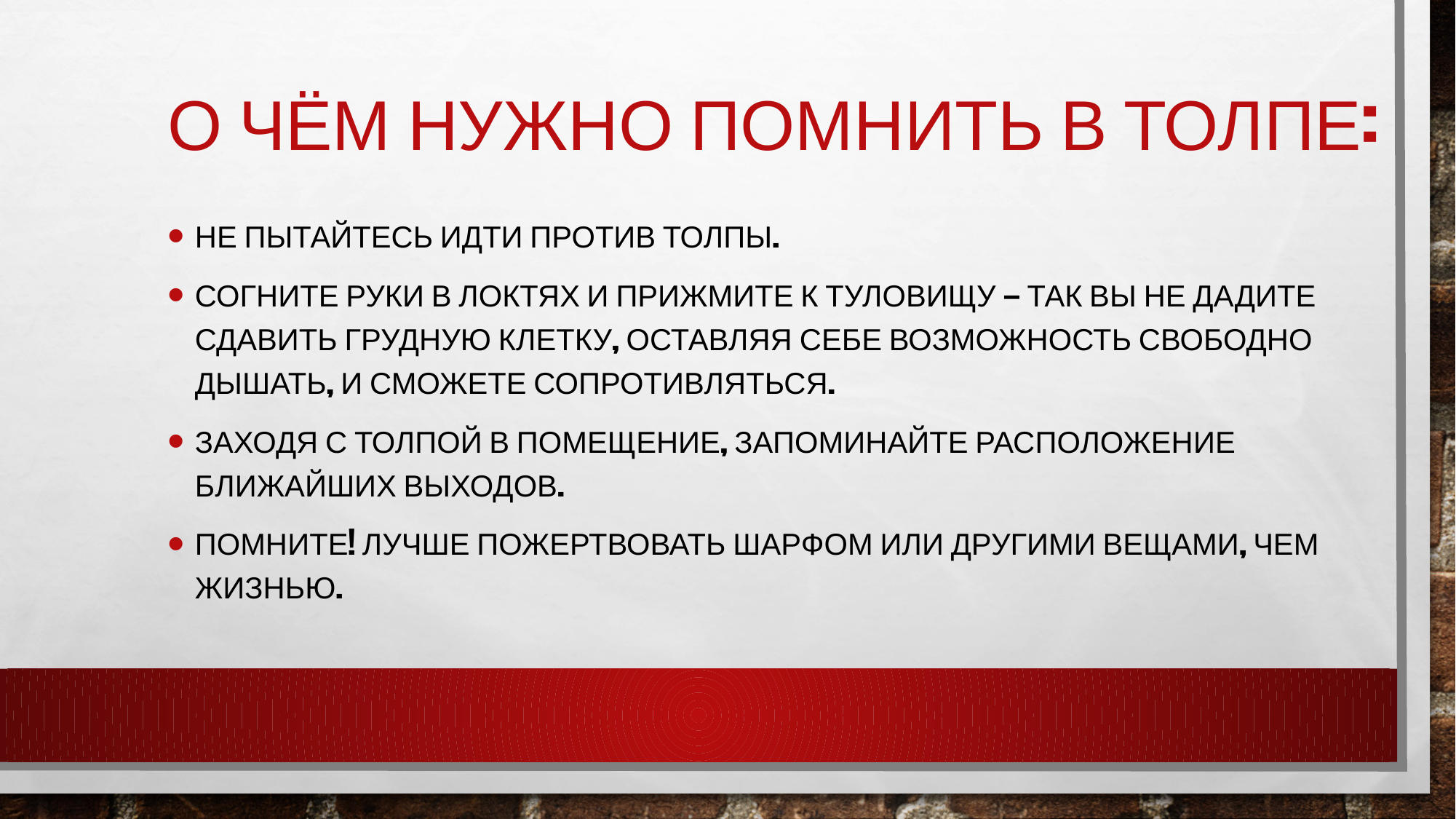

# о чём нужно помнить в толпе:
не пытайтесь идти против толпы.
Согните руки в локтях и прижмите к туловищу — так вы не дадите сдавить грудную клетку, оставляя себе возможность свободно дышать, и сможете сопротивляться.
Заходя с толпой в помещение, запоминайте расположение ближайших выходов.
Помните! лучше пожертвовать шарфом или другими вещами, чем жизнью.